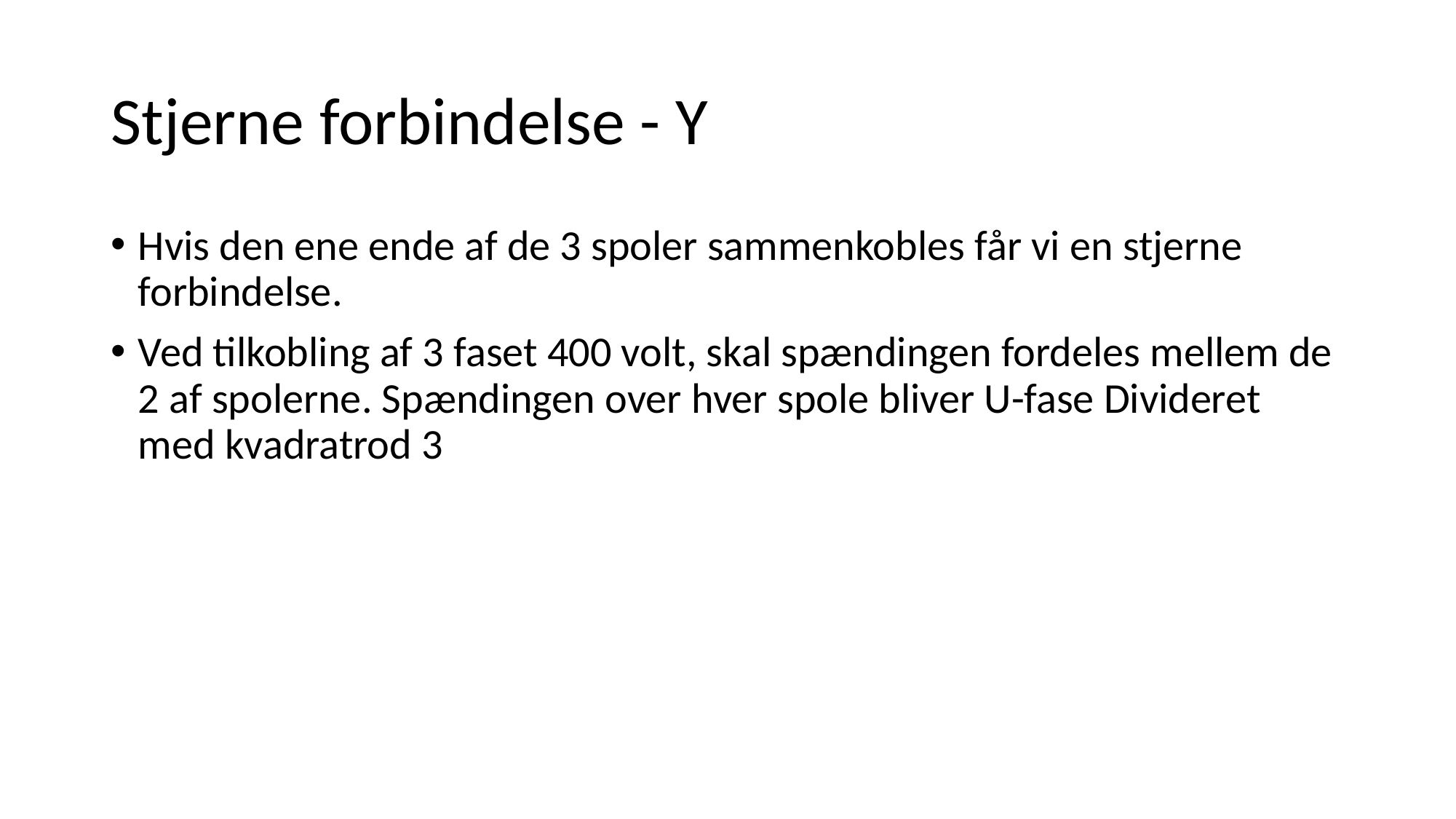

# Stjerne forbindelse - Y
Hvis den ene ende af de 3 spoler sammenkobles får vi en stjerne forbindelse.
Ved tilkobling af 3 faset 400 volt, skal spændingen fordeles mellem de 2 af spolerne. Spændingen over hver spole bliver U-fase Divideret med kvadratrod 3